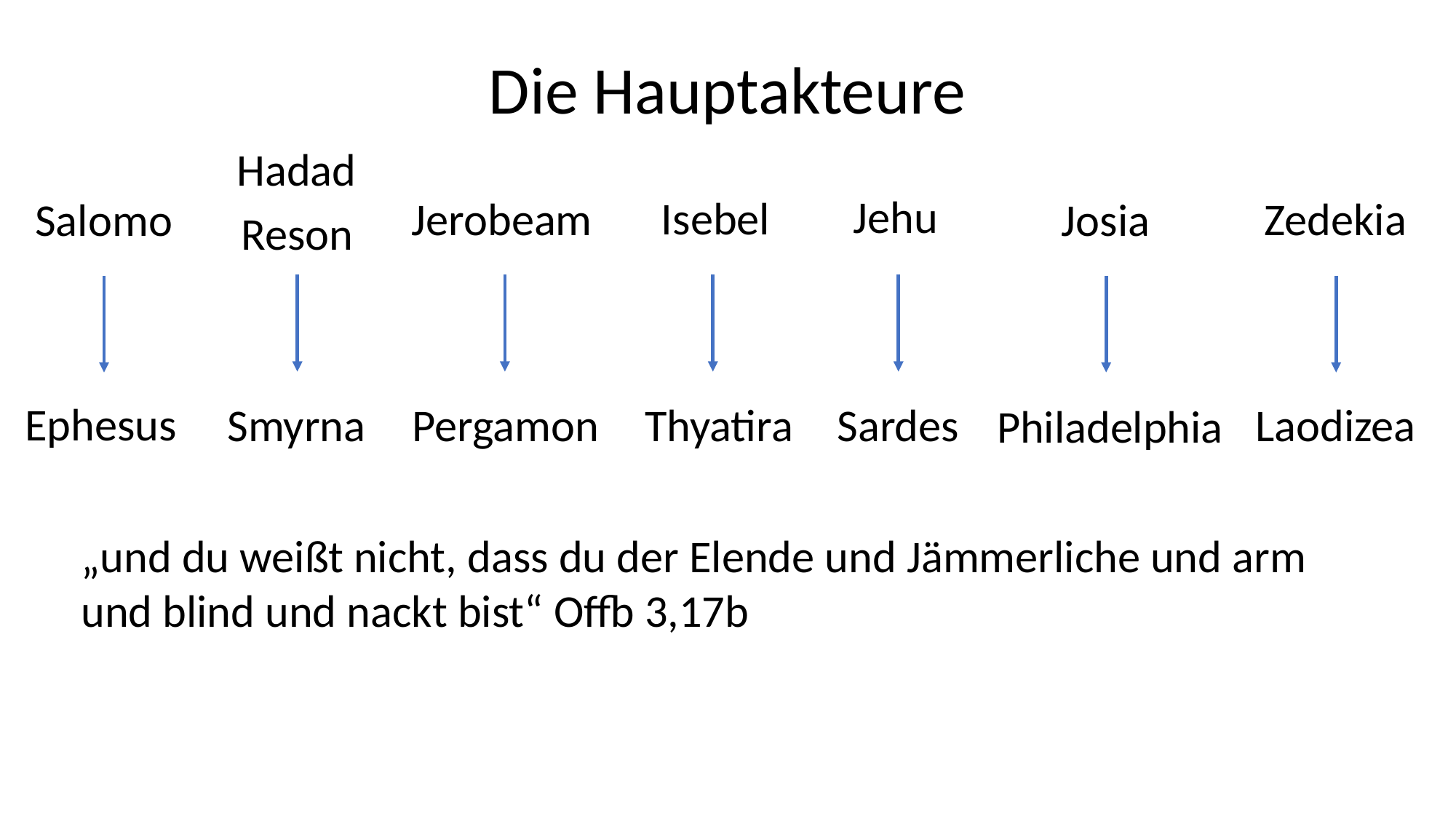

# Die Hauptakteure
Hadad
Reson
Jehu
Isebel
Jerobeam
Zedekia
Salomo
Josia
Ephesus
Pergamon
Laodizea
Smyrna
Sardes
Thyatira
Philadelphia
„und du weißt nicht, dass du der Elende und Jämmerliche und arm und blind und nackt bist“ Offb 3,17b